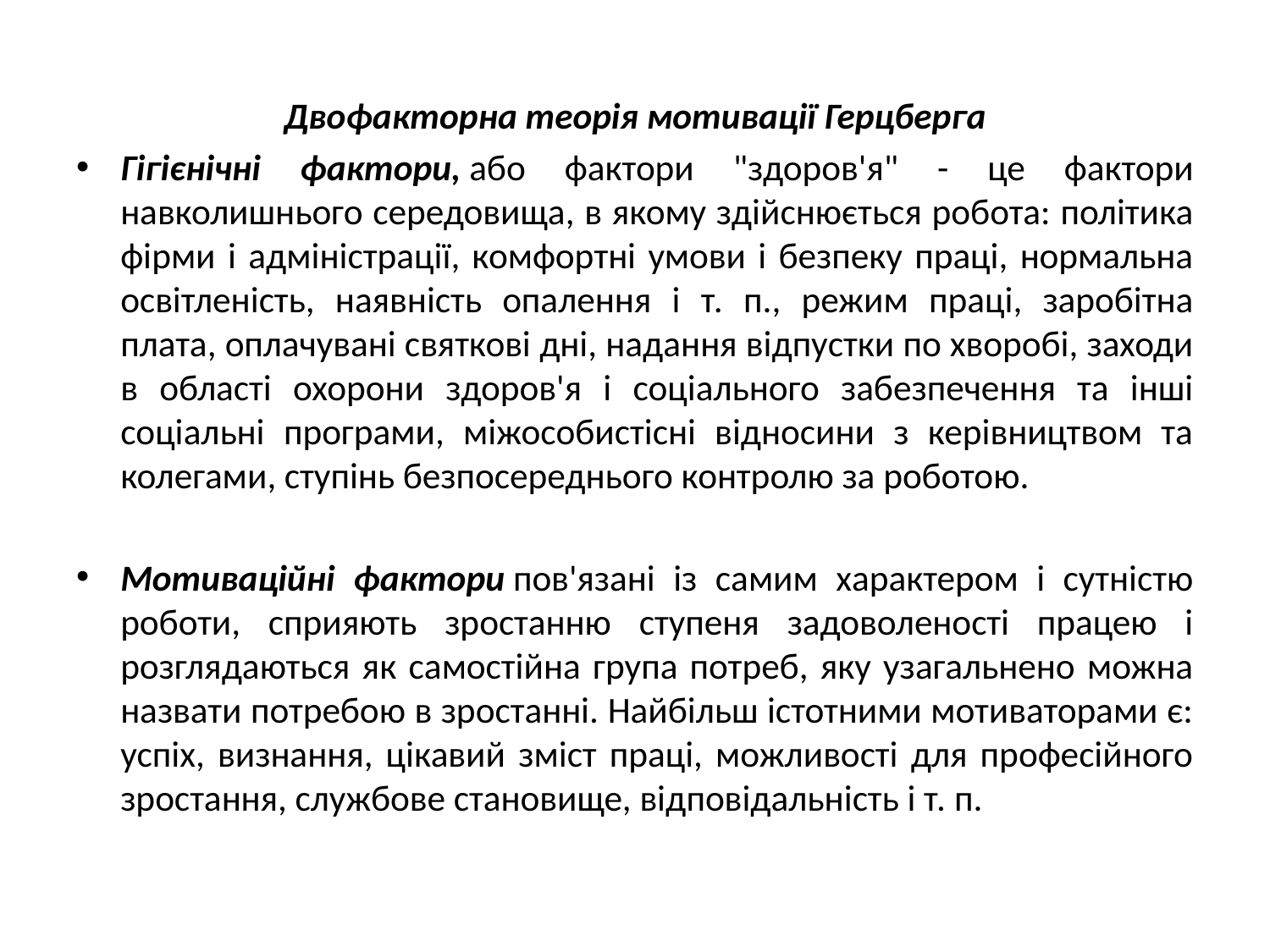

Двофакторна теорія мотивації Герцберга
Гігієнічні фактори, або фактори "здоров'я" - це фактори навколишнього середовища, в якому здійснюється робота: політика фірми і адміністрації, комфортні умови і безпеку праці, нормальна освітленість, наявність опалення і т. п., режим праці, заробітна плата, оплачувані святкові дні, надання відпустки по хворобі, заходи в області охорони здоров'я і соціального забезпечення та інші соціальні програми, міжособистісні відносини з керівництвом та колегами, ступінь безпосереднього контролю за роботою.

Мотиваційні фактори пов'язані із самим характером і сутністю роботи, сприяють зростанню ступеня задоволеності працею і розглядаються як самостійна група потреб, яку узагальнено можна назвати потребою в зростанні. Найбільш істотними мотиваторами є: успіх, визнання, цікавий зміст праці, можливості для професійного зростання, службове становище, відповідальність і т. п.